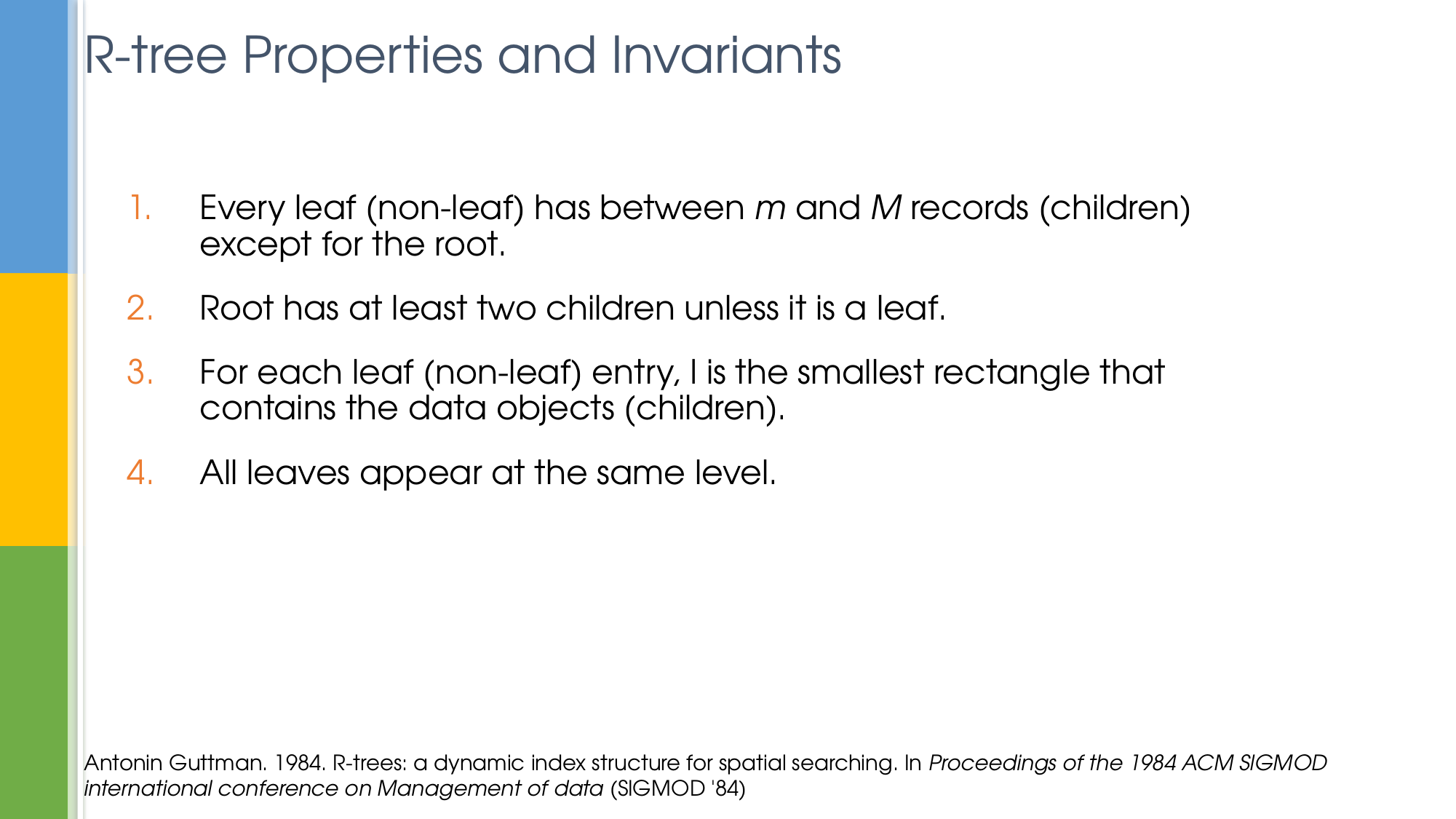

R-tree Properties and Invariants
Every leaf (non-leaf) has between m and M records (children) except for the root.
Root has at least two children unless it is a leaf.
For each leaf (non-leaf) entry, I is the smallest rectangle that contains the data objects (children).
All leaves appear at the same level.
Antonin Guttman. 1984. R-trees: a dynamic index structure for spatial searching. In Proceedings of the 1984 ACM SIGMOD international conference on Management of data (SIGMOD '84)